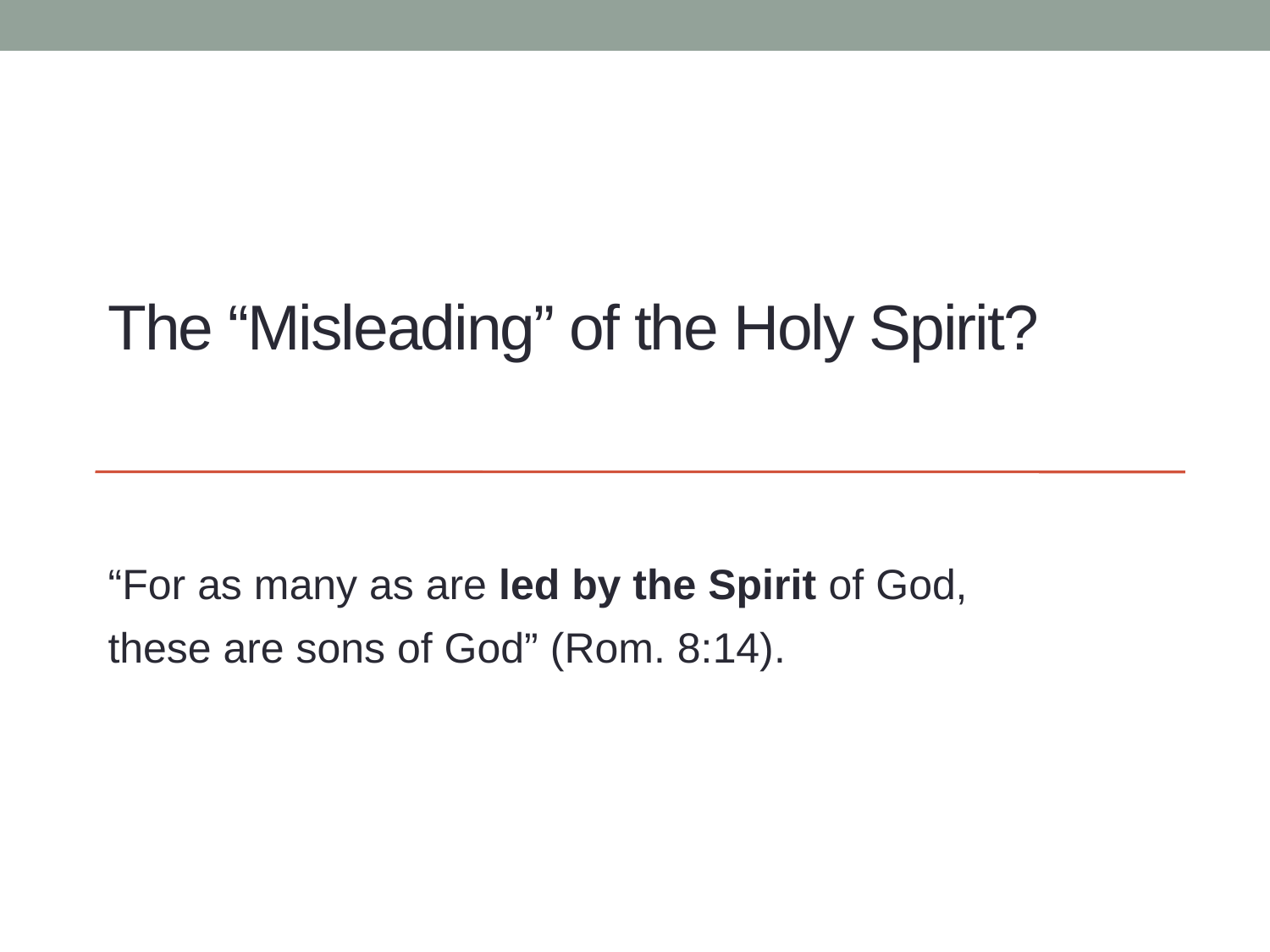

# The “Misleading” of the Holy Spirit?
“For as many as are led by the Spirit of God, these are sons of God” (Rom. 8:14).